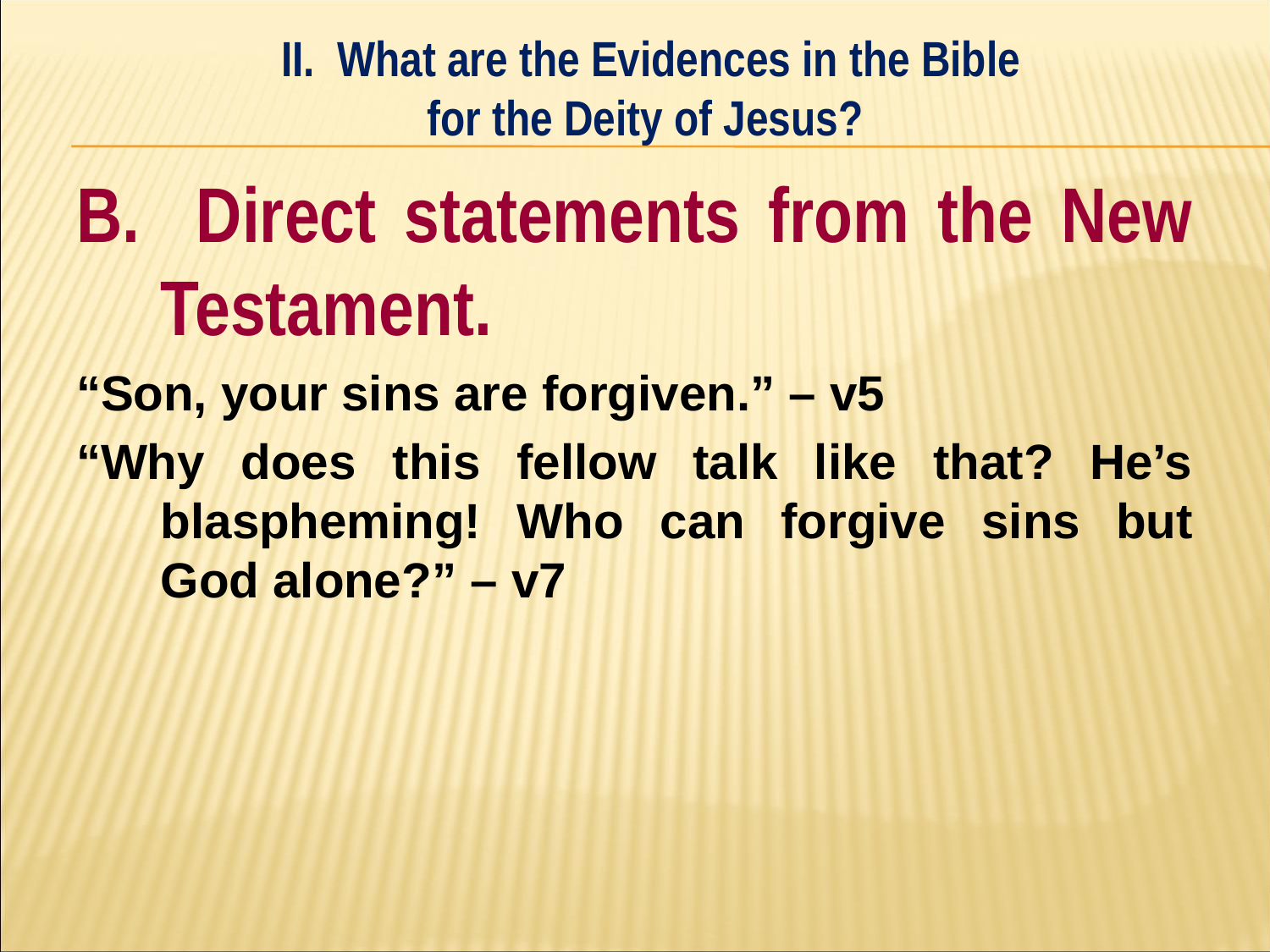

II.  What are the Evidences in the Bible
for the Deity of Jesus?
#
B.  Direct statements from the New Testament.
“Son, your sins are forgiven.” – v5
“Why does this fellow talk like that? He’s blaspheming! Who can forgive sins but God alone?” – v7